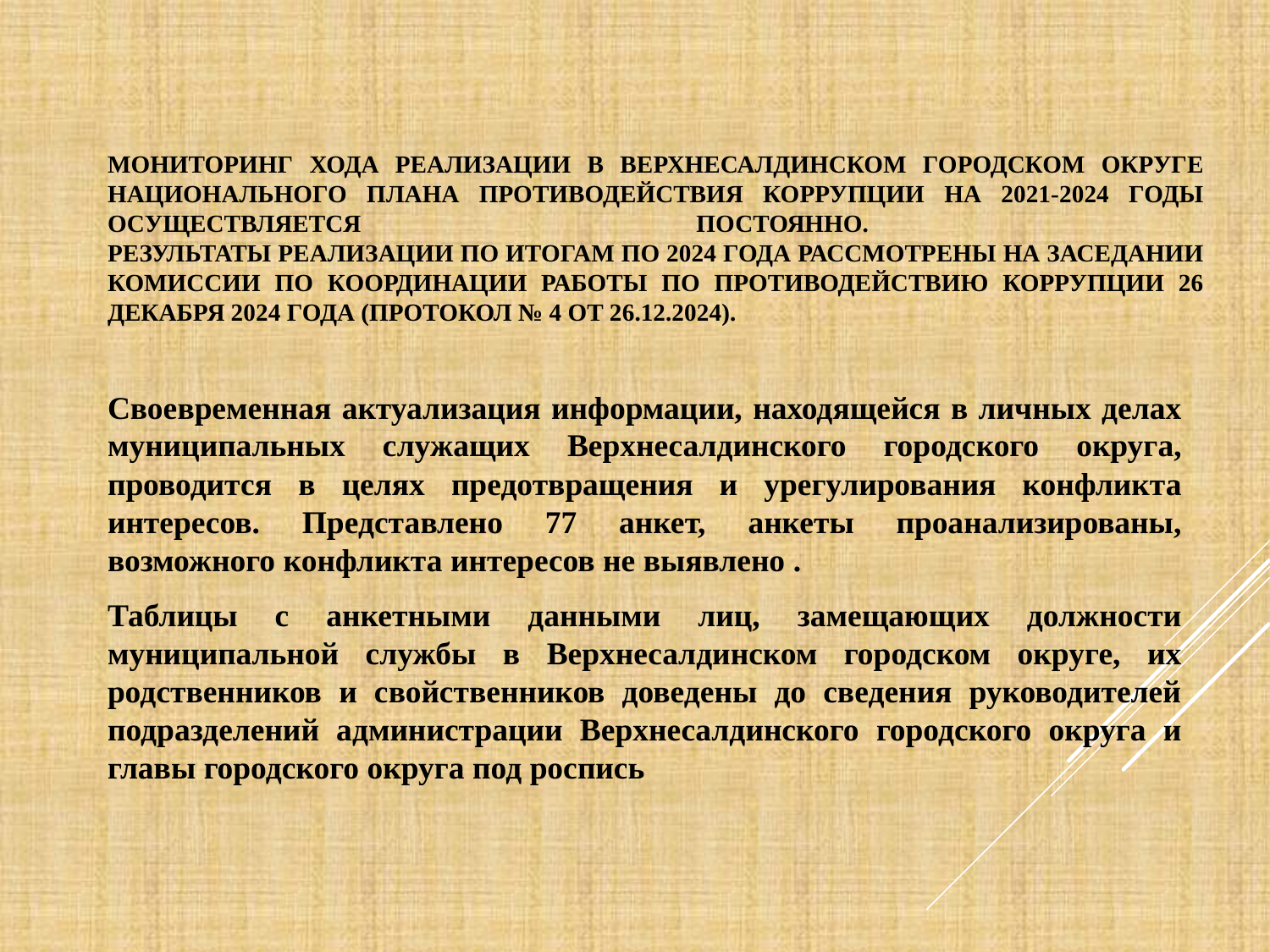

# Мониторинг хода реализации в Верхнесалдинском городском округе Национального плана противодействия коррупции на 2021-2024 годы осуществляется Постоянно. результаты реализации по итогам по 2024 года рассмотрены на заседании комиссии по Координации работы по противодействию коррупции 26 декабря 2024 года (Протокол № 4 от 26.12.2024).
Своевременная актуализация информации, находящейся в личных делах муниципальных служащих Верхнесалдинского городского округа, проводится в целях предотвращения и урегулирования конфликта интересов. Представлено 77 анкет, анкеты проанализированы, возможного конфликта интересов не выявлено .
Таблицы с анкетными данными лиц, замещающих должности муниципальной службы в Верхнесалдинском городском округе, их родственников и свойственников доведены до сведения руководителей подразделений администрации Верхнесалдинского городского округа и главы городского округа под роспись